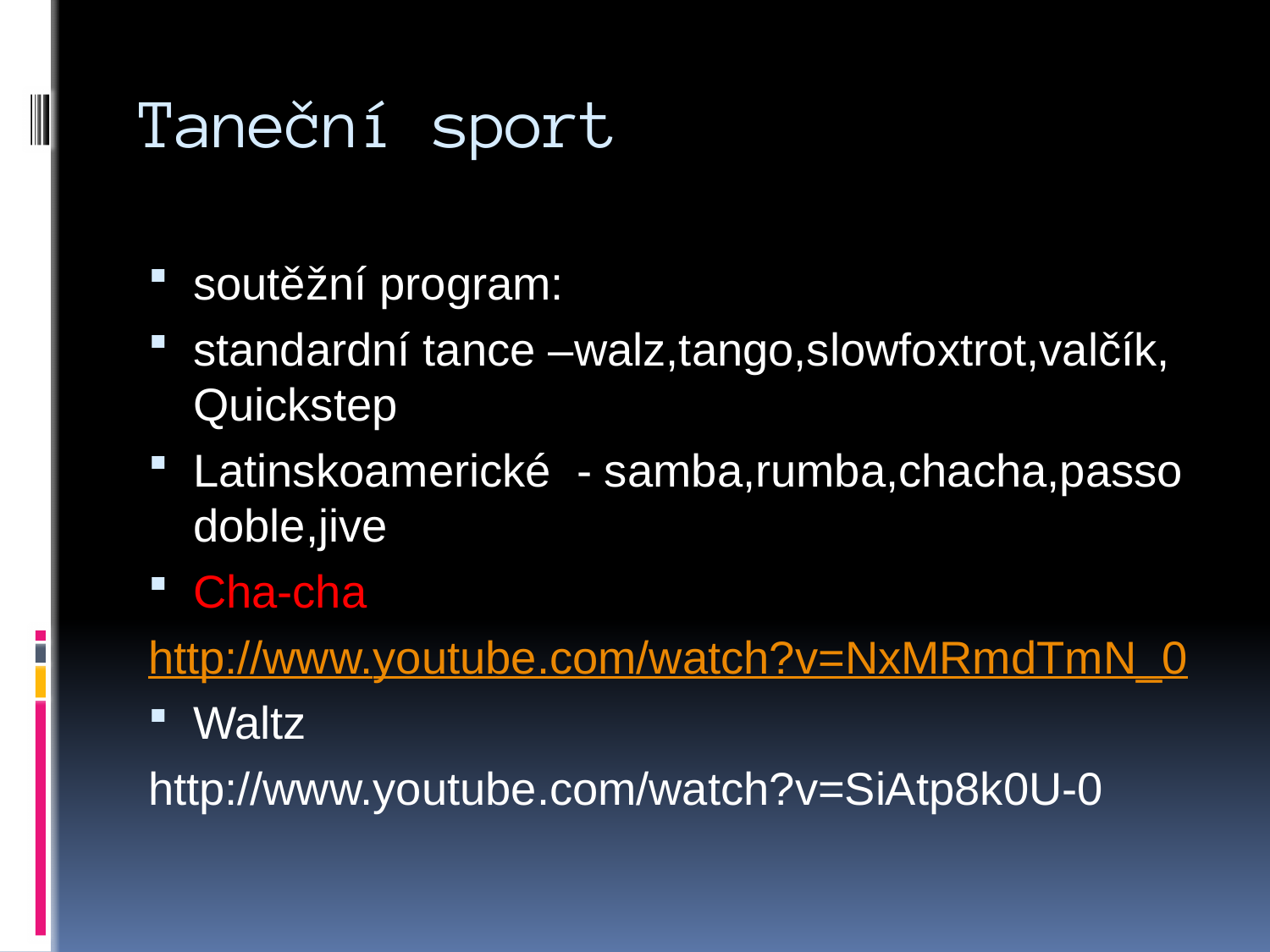

# Taneční sport
soutěžní program:
standardní tance –walz,tango,slowfoxtrot,valčík, Quickstep
Latinskoamerické  - samba,rumba,chacha,passo doble,jive
Cha-cha
http://www.youtube.com/watch?v=NxMRmdTmN_0
Waltz
http://www.youtube.com/watch?v=SiAtp8k0U-0